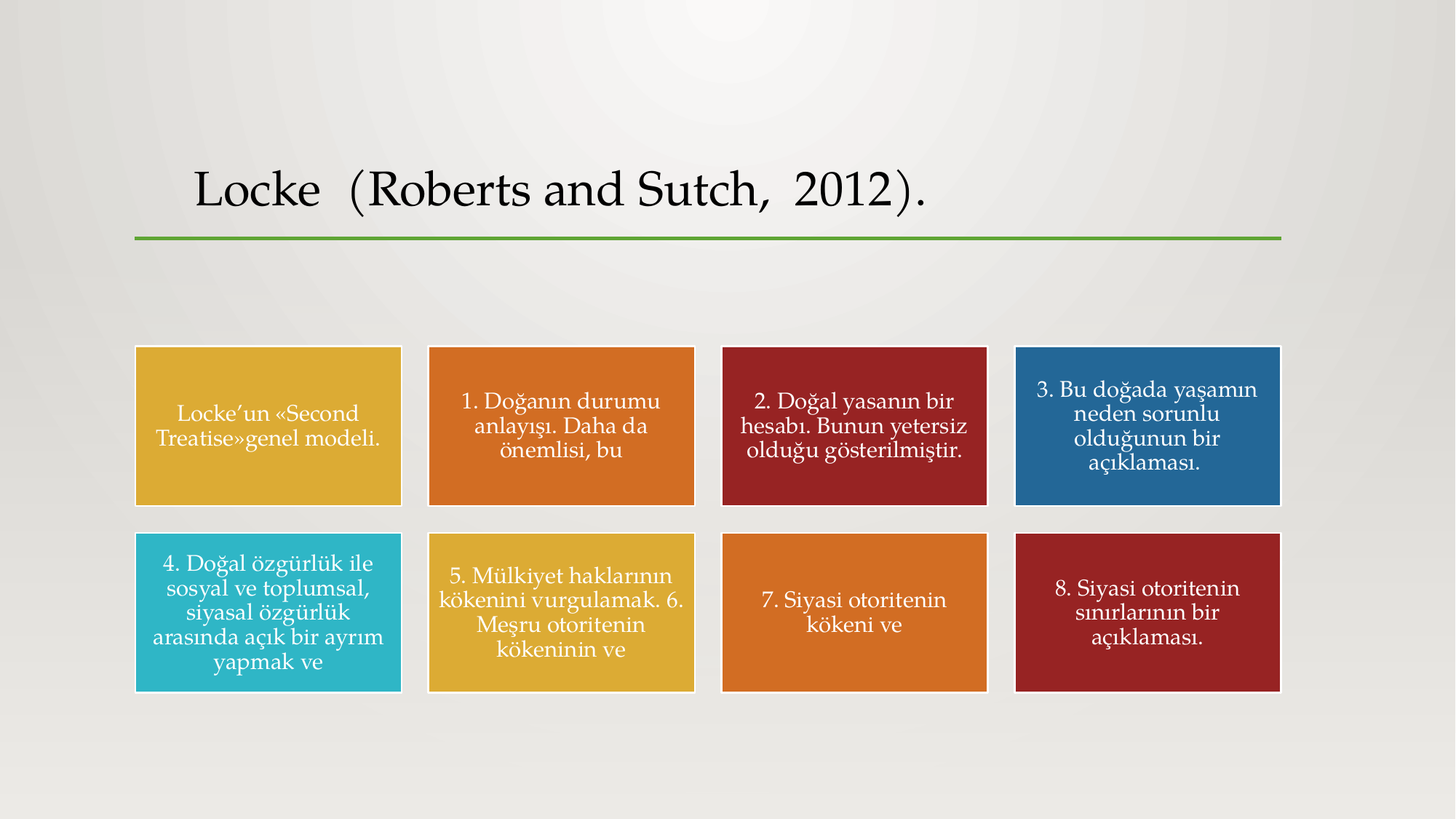

# Locke  (Roberts and Sutch,  2012).

Locke’un «Second Treatise»genel modeli.
1. Doğanın durumu anlayışı. Daha da önemlisi, bu
2. Doğal yasanın bir hesabı. Bunun yetersiz olduğu gösterilmiştir.
3. Bu doğada yaşamın neden sorunlu olduğunun bir açıklaması.
4. Doğal özgürlük ile sosyal ve toplumsal, siyasal özgürlük arasında açık bir ayrım yapmak ve
5. Mülkiyet haklarının kökenini vurgulamak. 6. Meşru otoritenin kökeninin ve
7. Siyasi otoritenin kökeni ve
8. Siyasi otoritenin sınırlarının bir açıklaması.